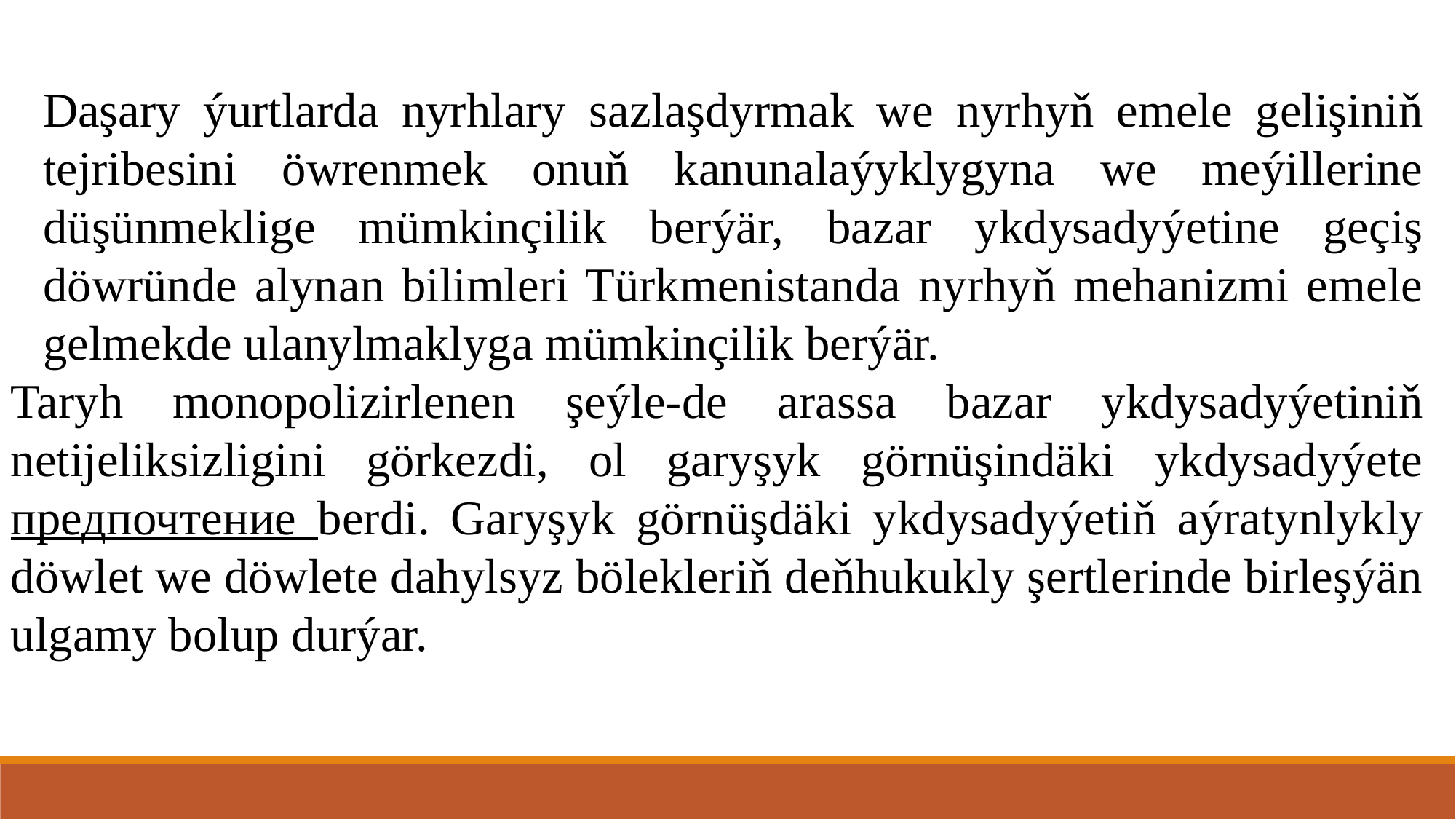

Daşary ýurtlarda nyrhlary sazlaşdyrmak we nyrhyň emele gelişiniň tejribesini öwrenmek onuň kanunalaýyklygyna we meýillerine düşünmeklige mümkinçilik berýär, bazar ykdysadyýetine geçiş döwründe alynan bilimleri Türkmenistanda nyrhyň mehanizmi emele gelmekde ulanylmaklyga mümkinçilik berýär.
Taryh monopolizirlenen şeýle-de arassa bazar ykdysadyýetiniň netijeliksizligini görkezdi, ol garyşyk görnüşindäki ykdysadyýete предпочтение berdi. Garyşyk görnüşdäki ykdysadyýetiň aýratynlykly döwlet we döwlete dahylsyz bölekleriň deňhukukly şertlerinde birleşýän ulgamy bolup durýar.